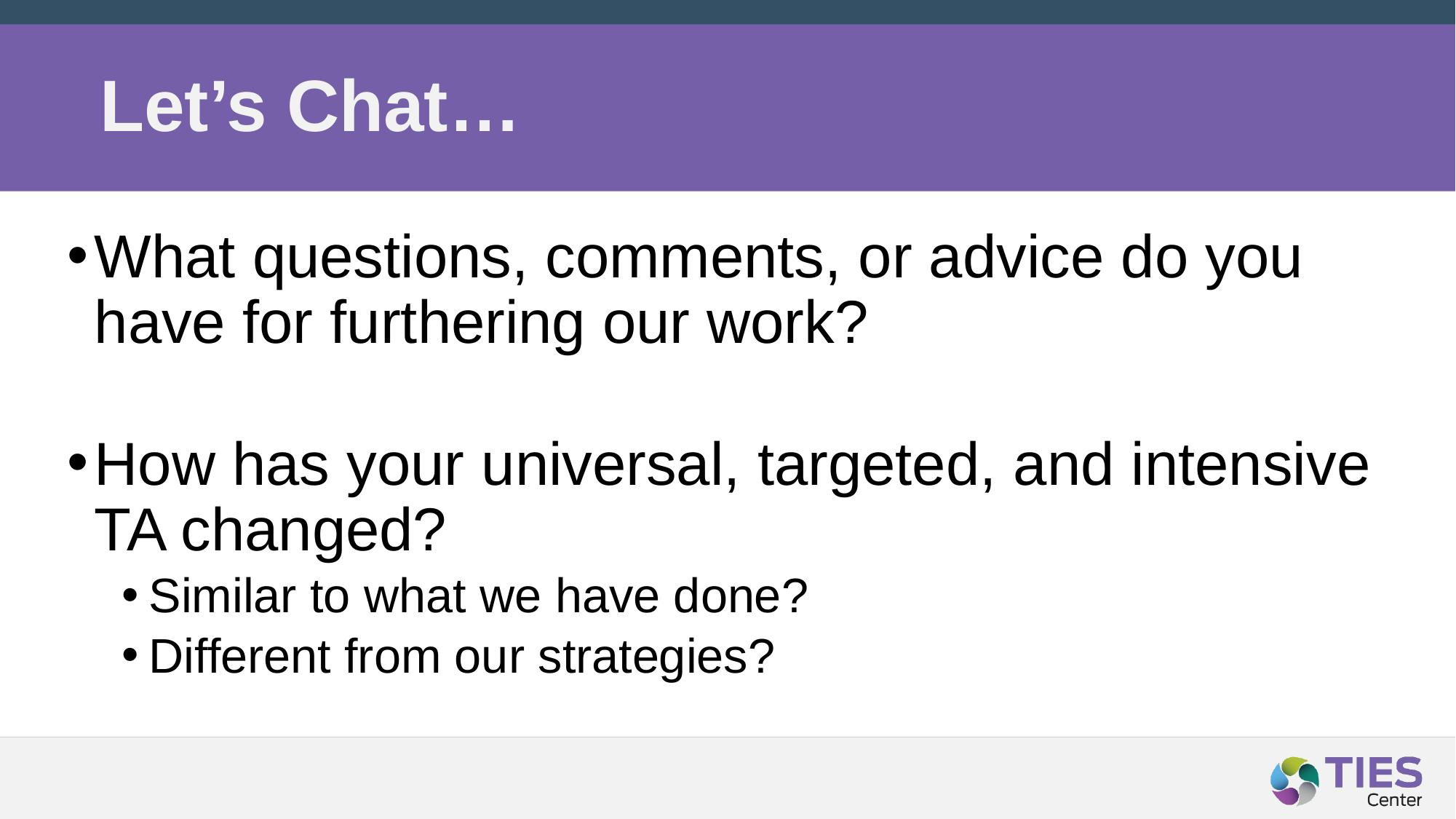

# Let’s Chat…
What questions, comments, or advice do you have for furthering our work?

How has your universal, targeted, and intensive TA changed?
Similar to what we have done?
Different from our strategies?